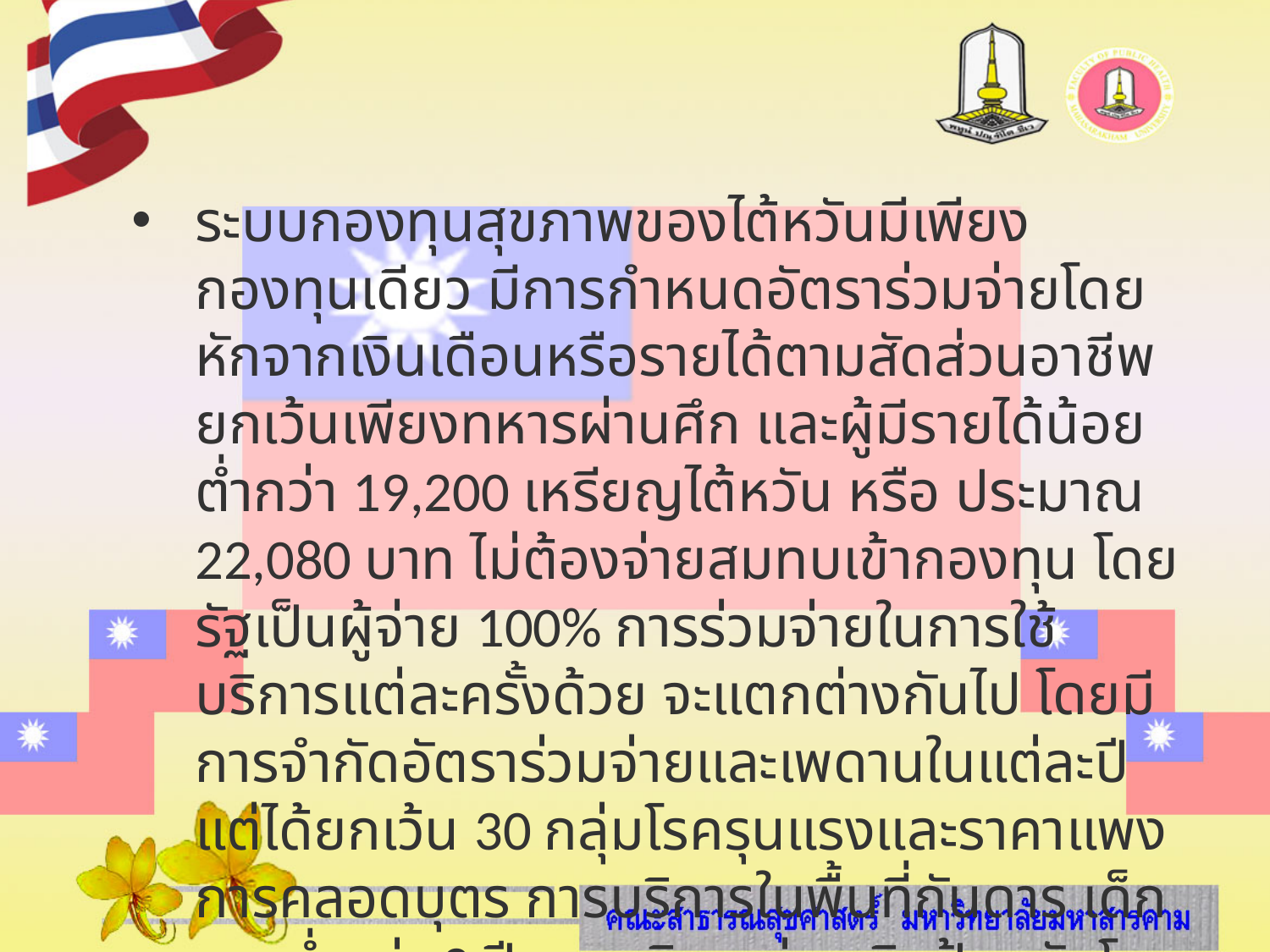

ระบบกองทุนสุขภาพของไต้หวันมีเพียงกองทุนเดียว มีการกำหนดอัตราร่วมจ่ายโดยหักจากเงินเดือนหรือรายได้ตามสัดส่วนอาชีพ ยกเว้นเพียงทหารผ่านศึก และผู้มีรายได้น้อยต่ำกว่า 19,200 เหรียญไต้หวัน หรือ ประมาณ 22,080 บาท ไม่ต้องจ่ายสมทบเข้ากองทุน โดยรัฐเป็นผู้จ่าย 100% การร่วมจ่ายในการใช้บริการแต่ละครั้งด้วย จะแตกต่างกันไป โดยมีการจำกัดอัตราร่วมจ่ายและเพดานในแต่ละปี แต่ได้ยกเว้น 30 กลุ่มโรครุนแรงและราคาแพง การคลอดบุตร การบริการในพื้นที่กันดาร เด็กอายุต่ำกว่า 3 ปี และบริการส่งเสริมป้องกันโรค โดยเอ็นเอชไอได้รับงบประมาณจากรัฐ 4 แสนล้านบาท